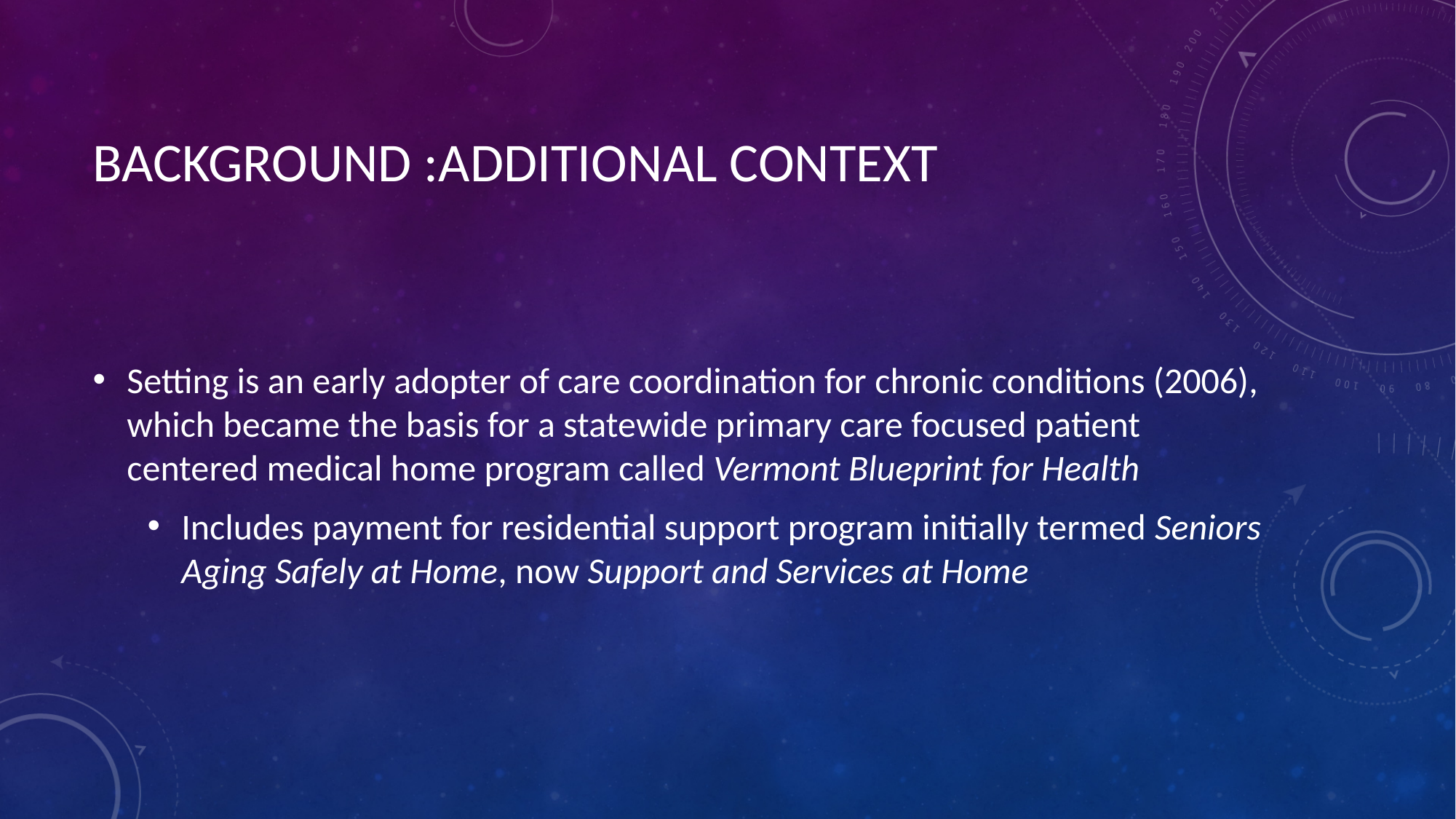

# Background :Additional context
Setting is an early adopter of care coordination for chronic conditions (2006), which became the basis for a statewide primary care focused patient centered medical home program called Vermont Blueprint for Health
Includes payment for residential support program initially termed Seniors Aging Safely at Home, now Support and Services at Home